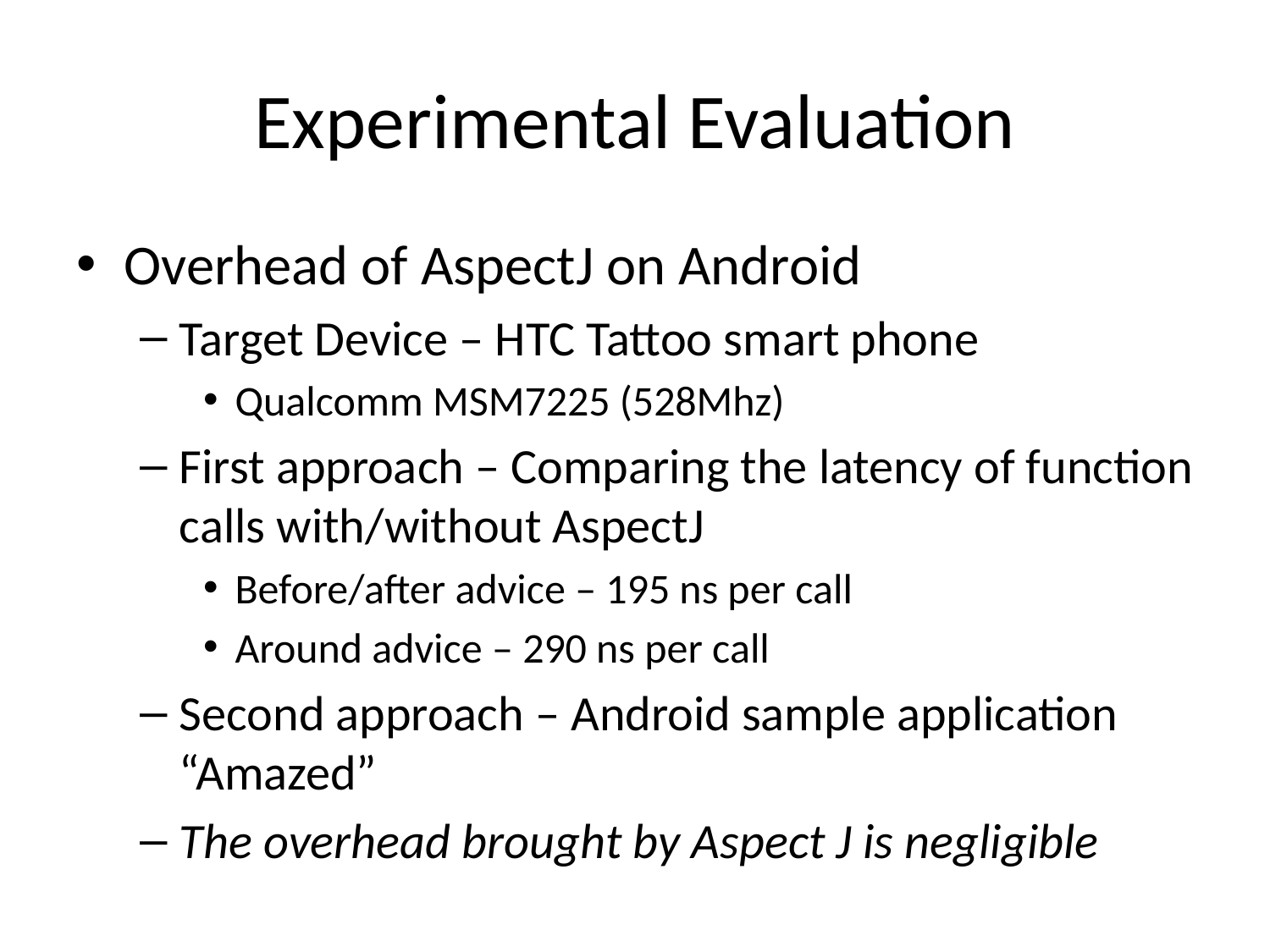

# Experimental Evaluation
Overhead of AspectJ on Android
Target Device – HTC Tattoo smart phone
Qualcomm MSM7225 (528Mhz)
First approach – Comparing the latency of function calls with/without AspectJ
Before/after advice – 195 ns per call
Around advice – 290 ns per call
Second approach – Android sample application “Amazed”
The overhead brought by Aspect J is negligible